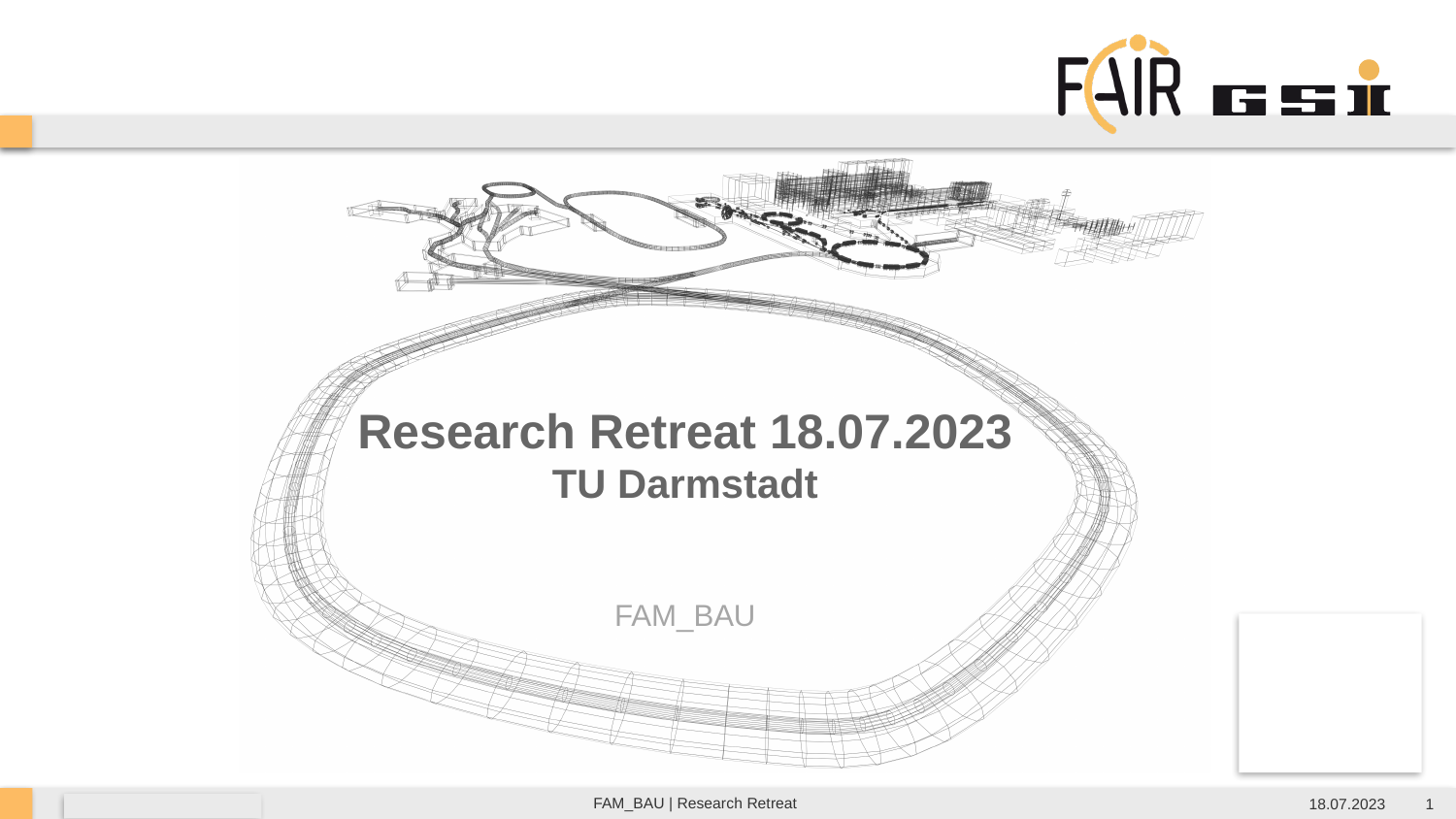

# Research Retreat 18.07.2023 TU Darmstadt
FAM_BAU